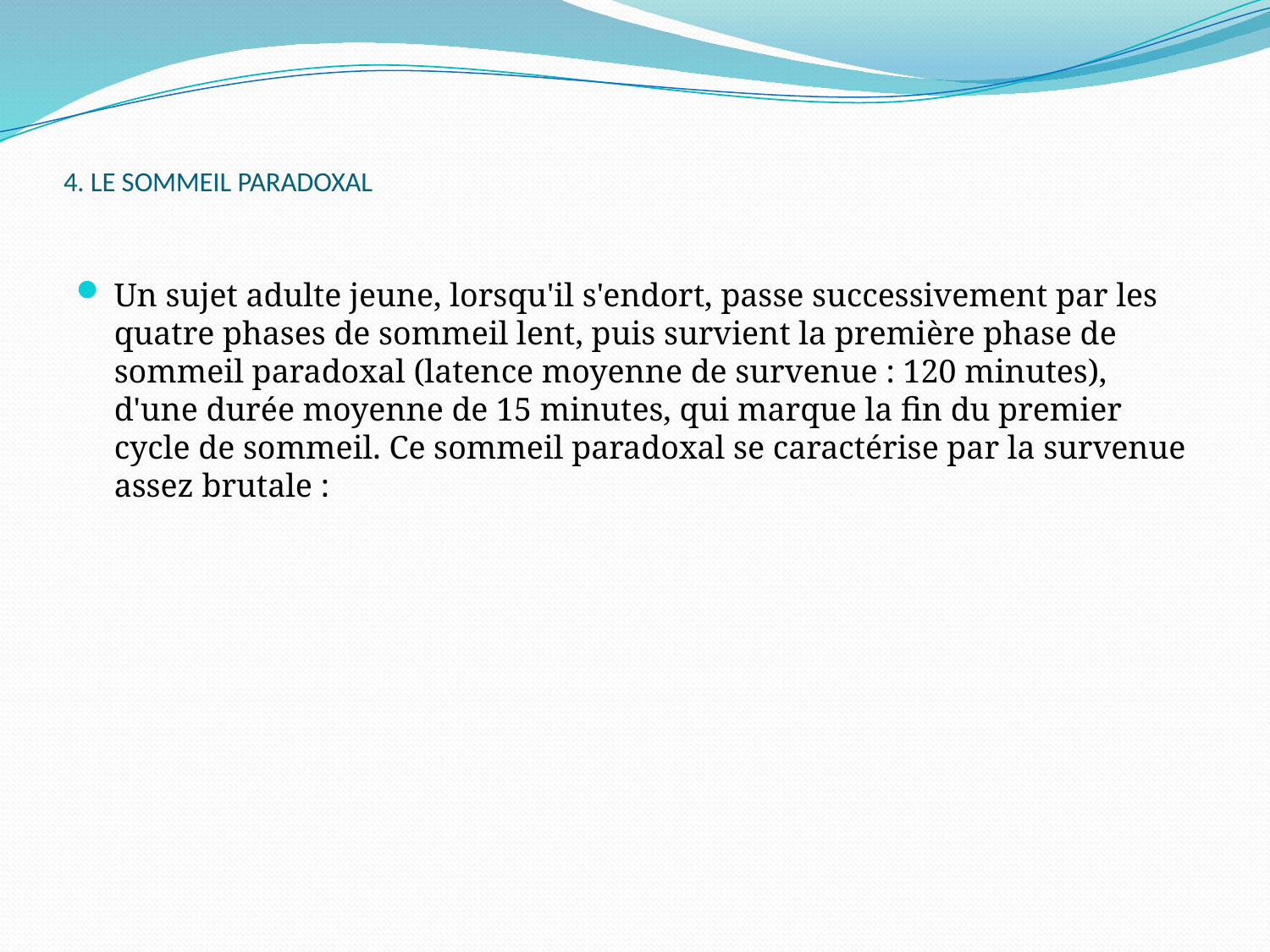

# 4. LE SOMMEIL PARADOXAL
Un sujet adulte jeune, lorsqu'il s'endort, passe successivement par les quatre phases de sommeil lent, puis survient la première phase de sommeil paradoxal (latence moyenne de survenue : 120 minutes), d'une durée moyenne de 15 minutes, qui marque la fin du premier cycle de sommeil. Ce sommeil paradoxal se caractérise par la survenue assez brutale :